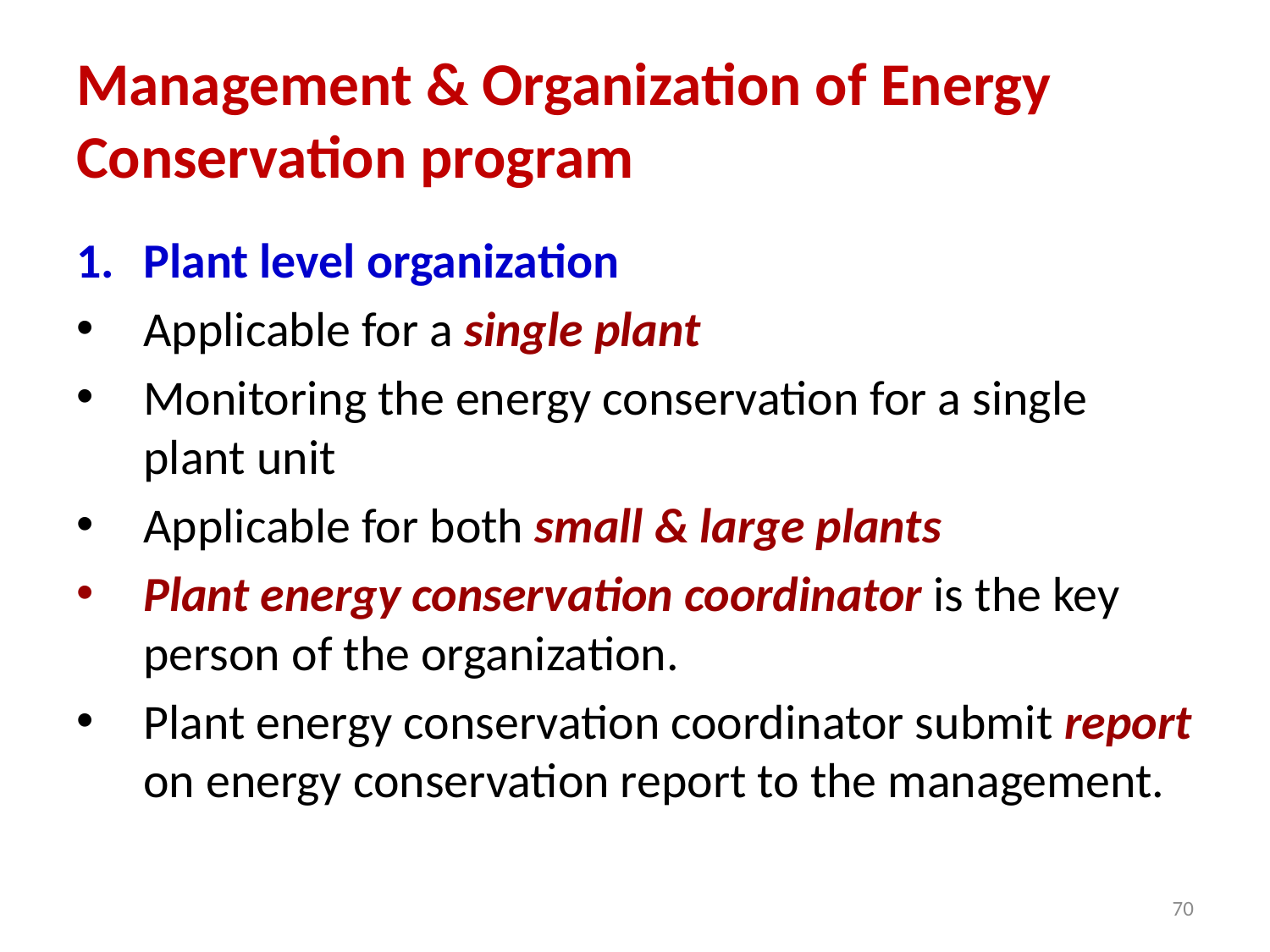

# Management & Organization of Energy Conservation program
Plant level organization
Applicable for a single plant
Monitoring the energy conservation for a single plant unit
Applicable for both small & large plants
Plant energy conservation coordinator is the key person of the organization.
Plant energy conservation coordinator submit report on energy conservation report to the management.
70